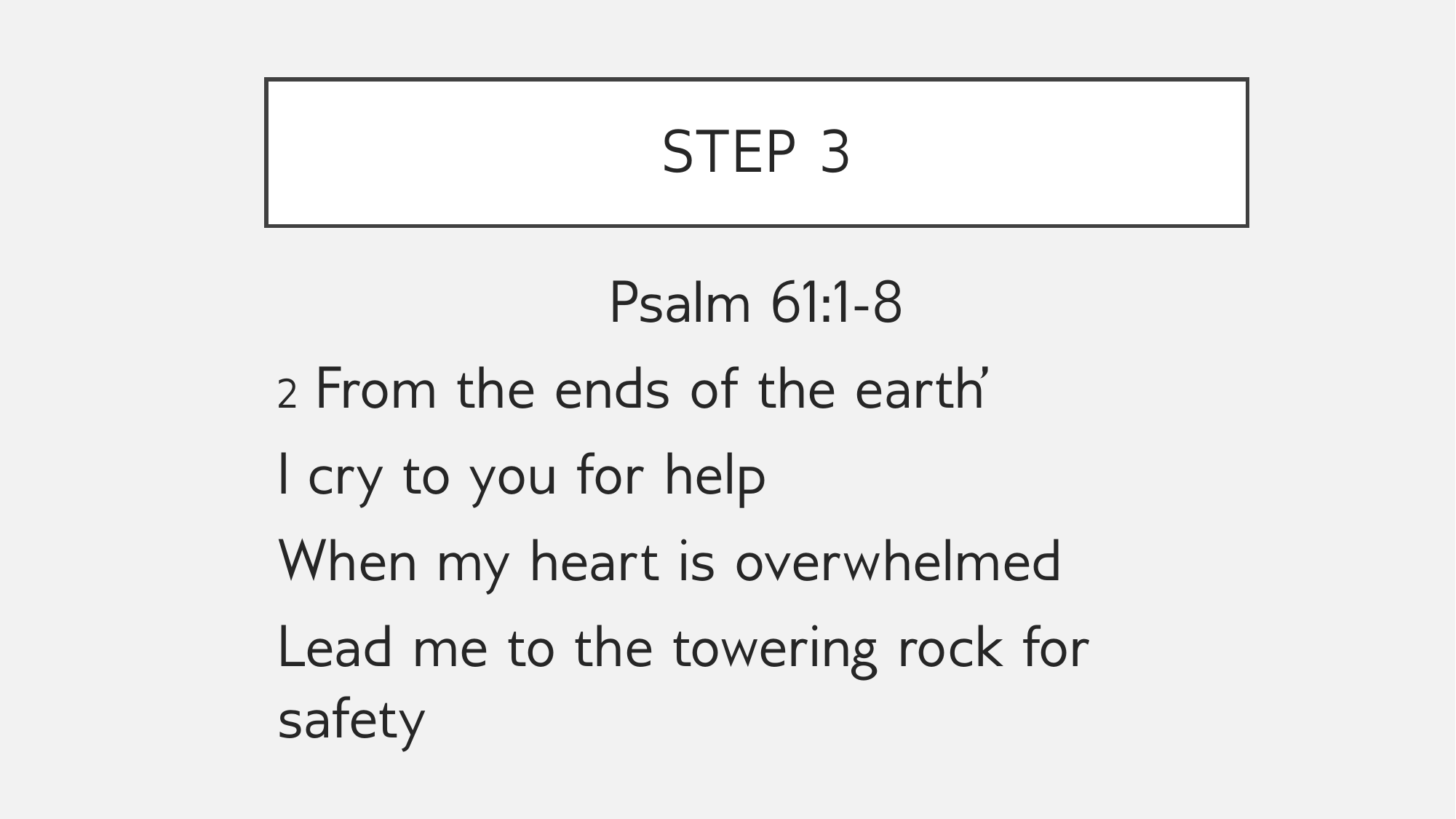

# Step 3
Psalm 61:1-8
2 From the ends of the earth’
I cry to you for help
When my heart is overwhelmed
Lead me to the towering rock for safety